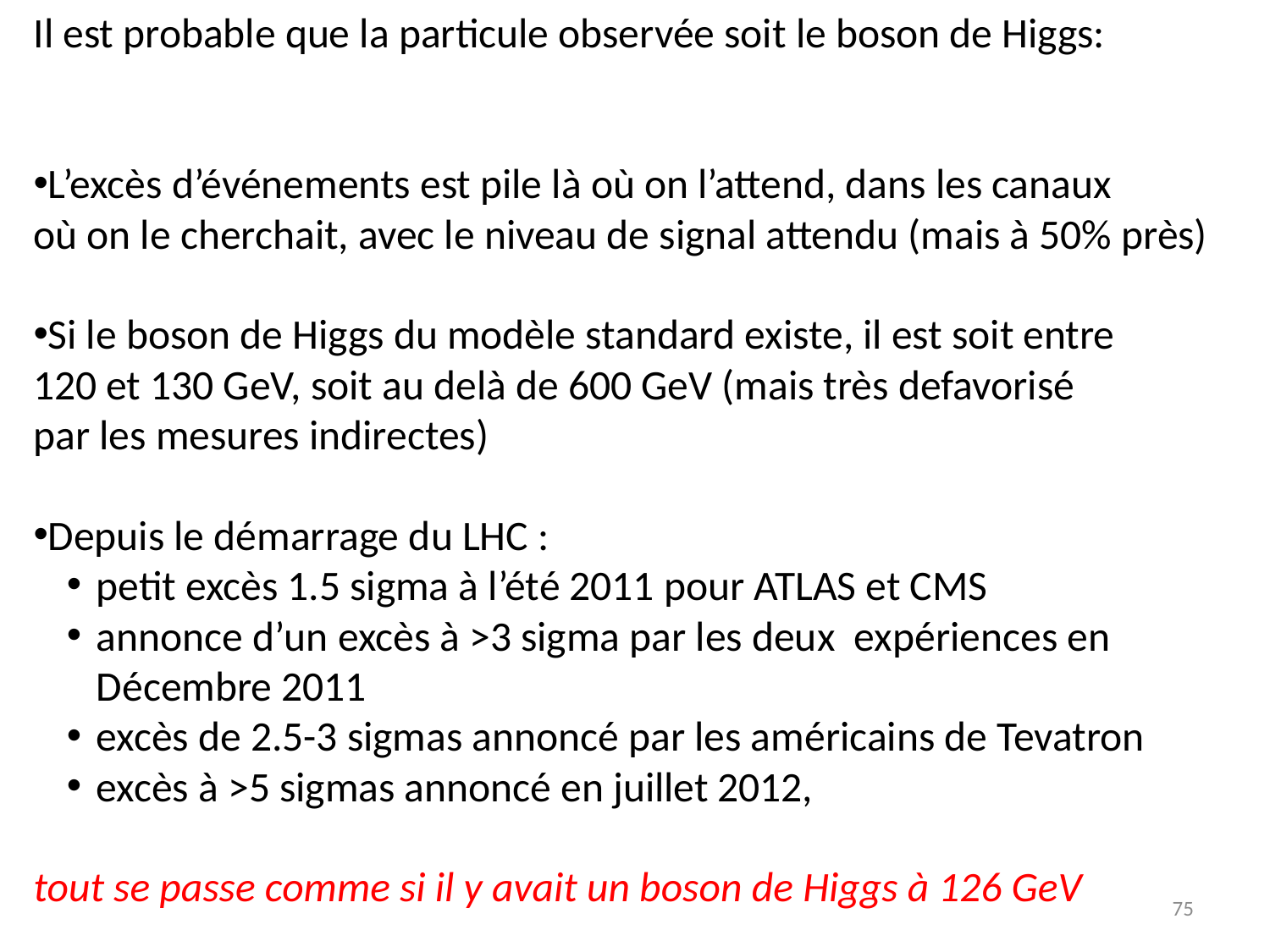

Il est probable que la particule observée soit le boson de Higgs:

L’excès d’événements est pile là où on l’attend, dans les canaux
où on le cherchait, avec le niveau de signal attendu (mais à 50% près)

Si le boson de Higgs du modèle standard existe, il est soit entre
120 et 130 GeV, soit au delà de 600 GeV (mais très defavorisé
par les mesures indirectes)

Depuis le démarrage du LHC :
petit excès 1.5 sigma à l’été 2011 pour ATLAS et CMS
annonce d’un excès à >3 sigma par les deux  expériences en Décembre 2011
excès de 2.5-3 sigmas annoncé par les américains de Tevatron
excès à >5 sigmas annoncé en juillet 2012,

tout se passe comme si il y avait un boson de Higgs à 126 GeV
75